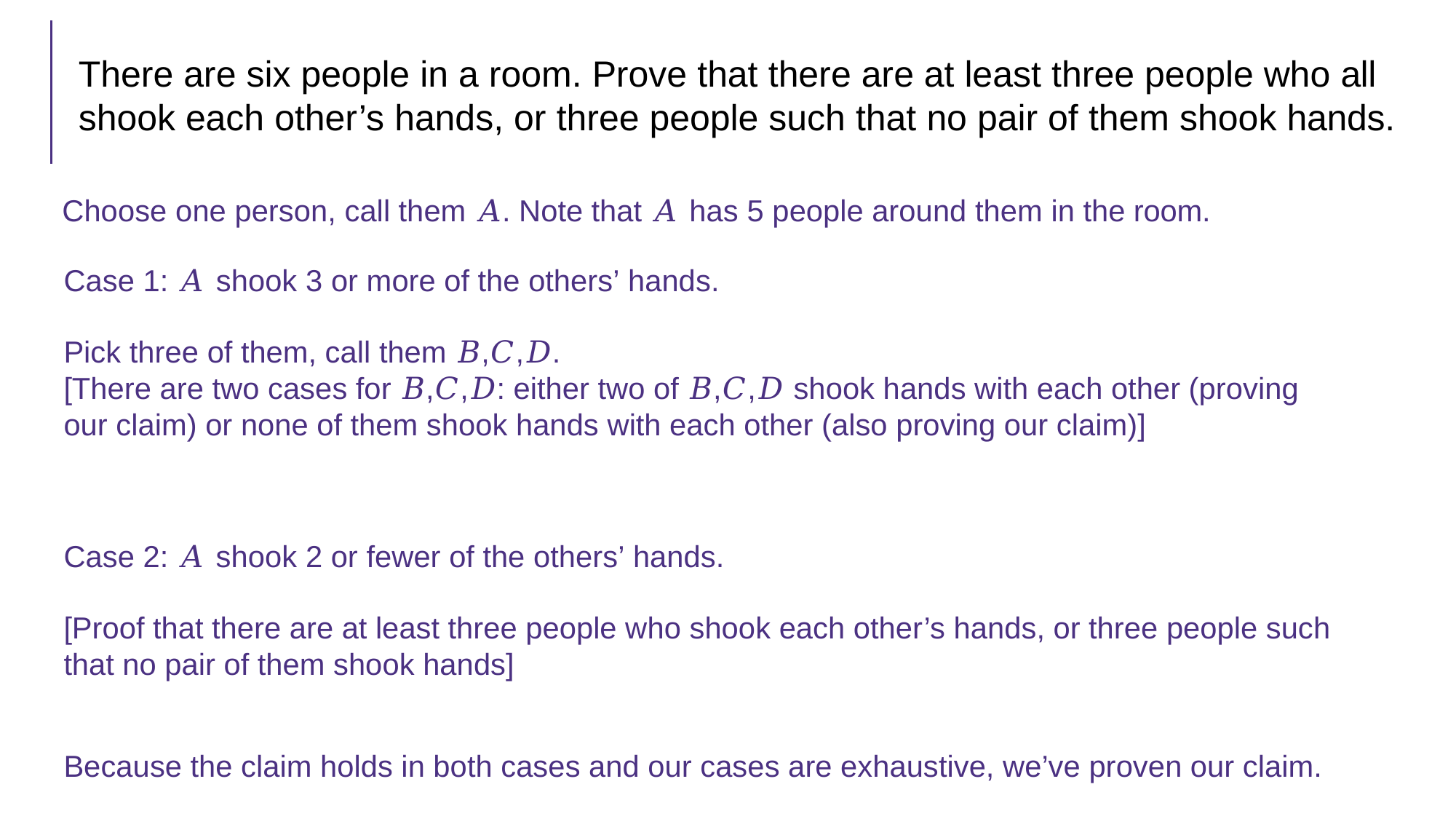

There are six people in a room. Prove that there are at least three people who all
shook each other’s hands, or three people such that no pair of them shook hands.
Choose one person, call them 𝐴. Note that 𝐴 has 5 people around them in the room.
Case 1: 𝐴 shook 3 or more of the others’ hands.
Pick three of them, call them 𝐵,𝐶,𝐷.
[There are two cases for 𝐵,𝐶,𝐷: either two of 𝐵,𝐶,𝐷 shook hands with each other (proving our claim) or none of them shook hands with each other (also proving our claim)]
Case 2: 𝐴 shook 2 or fewer of the others’ hands.
[Proof that there are at least three people who shook each other’s hands, or three people such that no pair of them shook hands]
Because the claim holds in both cases and our cases are exhaustive, we’ve proven our claim.